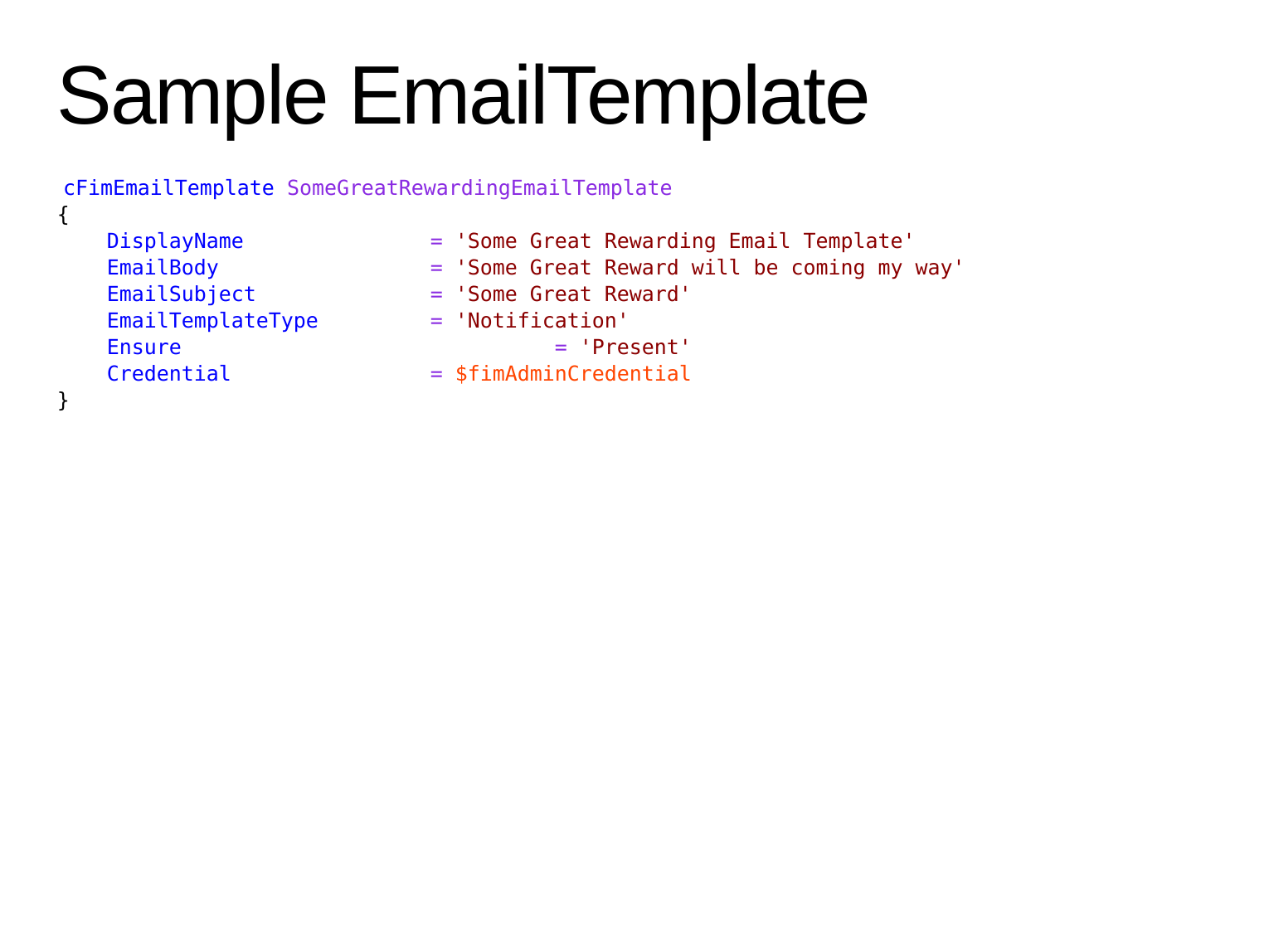

# Sample EmailTemplate
 cFimEmailTemplate SomeGreatRewardingEmailTemplate
{
    DisplayName		= 'Some Great Rewarding Email Template'
    EmailBody		= 'Some Great Reward will be coming my way'
    EmailSubject		= 'Some Great Reward'
    EmailTemplateType	= 'Notification'
    Ensure			= 'Present'
    Credential		= $fimAdminCredential
}